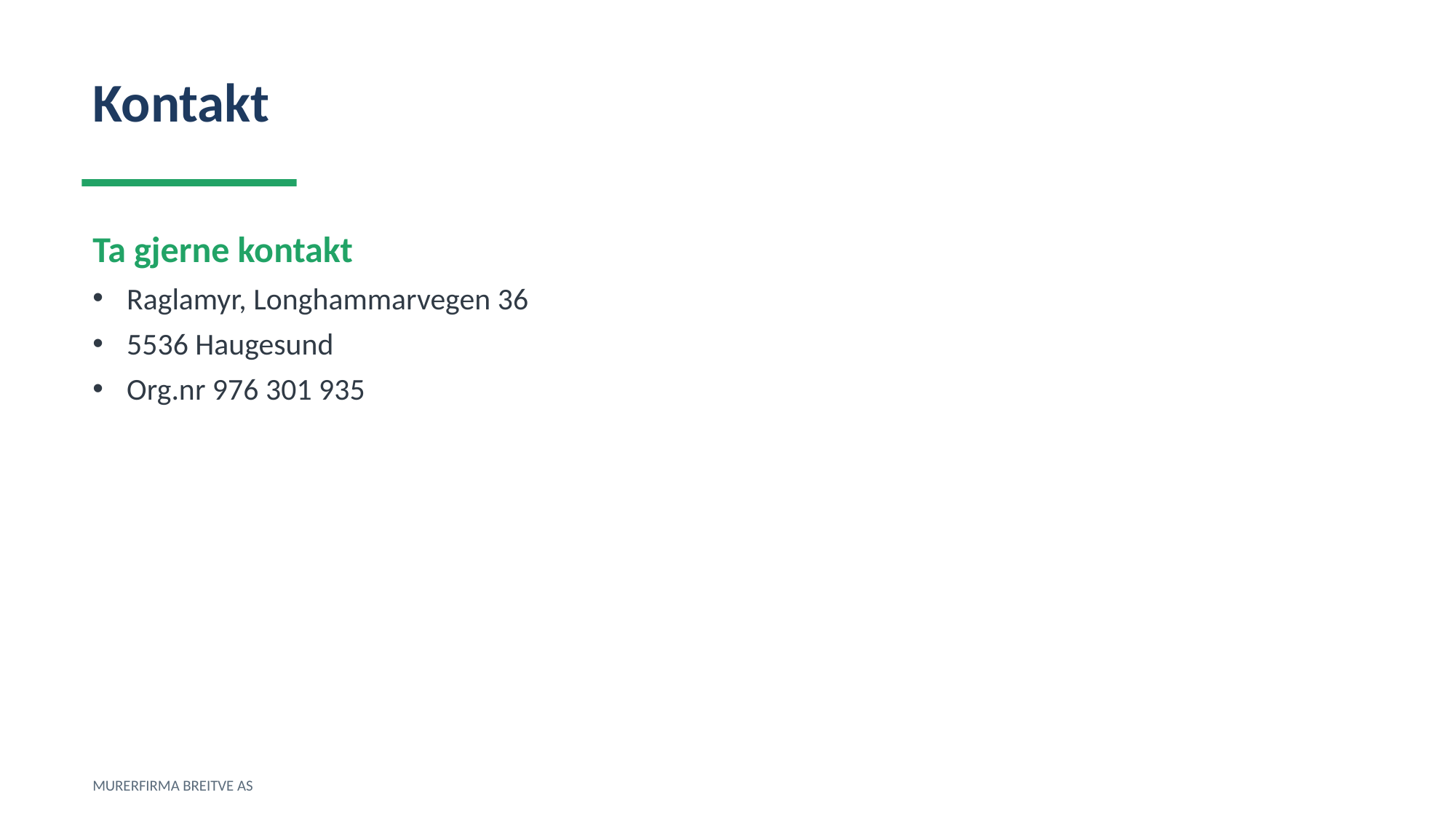

Kontakt

Ta gjerne kontakt
Raglamyr, Longhammarvegen 36
5536 Haugesund
Org.nr 976 301 935
MURERFIRMA BREITVE AS